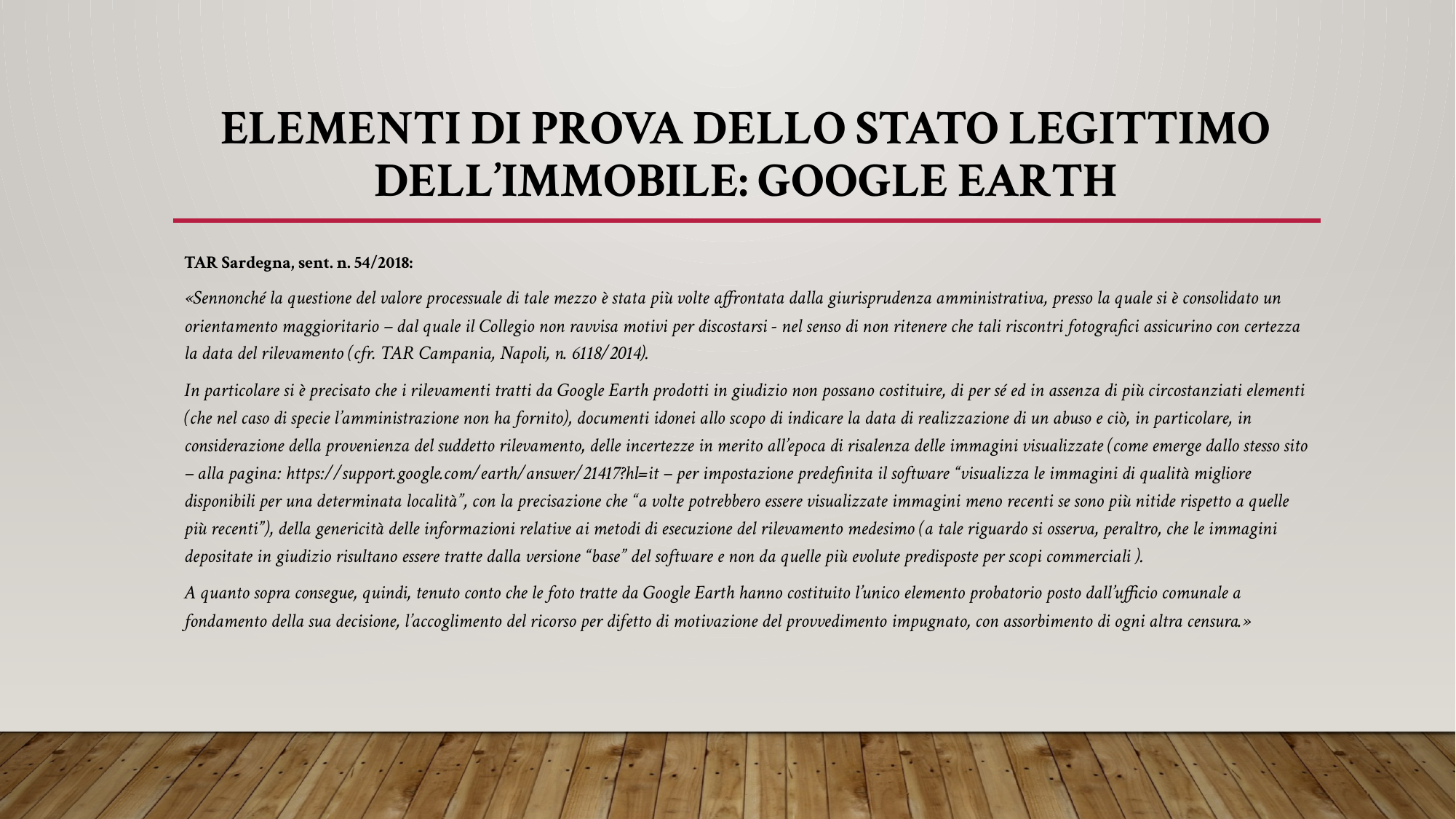

# elementi di prova dello stato legittimo dell’immobile: GOOGLE EARTH
TAR Sardegna, sent. n. 54/2018:
«Sennonché la questione del valore processuale di tale mezzo è stata più volte affrontata dalla giurisprudenza amministrativa, presso la quale si è consolidato un orientamento maggioritario – dal quale il Collegio non ravvisa motivi per discostarsi - nel senso di non ritenere che tali riscontri fotografici assicurino con certezza la data del rilevamento (cfr. TAR Campania, Napoli, n. 6118/2014).
In particolare si è precisato che i rilevamenti tratti da Google Earth prodotti in giudizio non possano costituire, di per sé ed in assenza di più circostanziati elementi (che nel caso di specie l’amministrazione non ha fornito), documenti idonei allo scopo di indicare la data di realizzazione di un abuso e ciò, in particolare, in considerazione della provenienza del suddetto rilevamento, delle incertezze in merito all’epoca di risalenza delle immagini visualizzate (come emerge dallo stesso sito – alla pagina: https://support.google.com/earth/answer/21417?hl=it – per impostazione predefinita il software “visualizza le immagini di qualità migliore disponibili per una determinata località”, con la precisazione che “a volte potrebbero essere visualizzate immagini meno recenti se sono più nitide rispetto a quelle più recenti”), della genericità delle informazioni relative ai metodi di esecuzione del rilevamento medesimo (a tale riguardo si osserva, peraltro, che le immagini depositate in giudizio risultano essere tratte dalla versione “base” del software e non da quelle più evolute predisposte per scopi commerciali ).
A quanto sopra consegue, quindi, tenuto conto che le foto tratte da Google Earth hanno costituito l’unico elemento probatorio posto dall’ufficio comunale a fondamento della sua decisione, l’accoglimento del ricorso per difetto di motivazione del provvedimento impugnato, con assorbimento di ogni altra censura.»